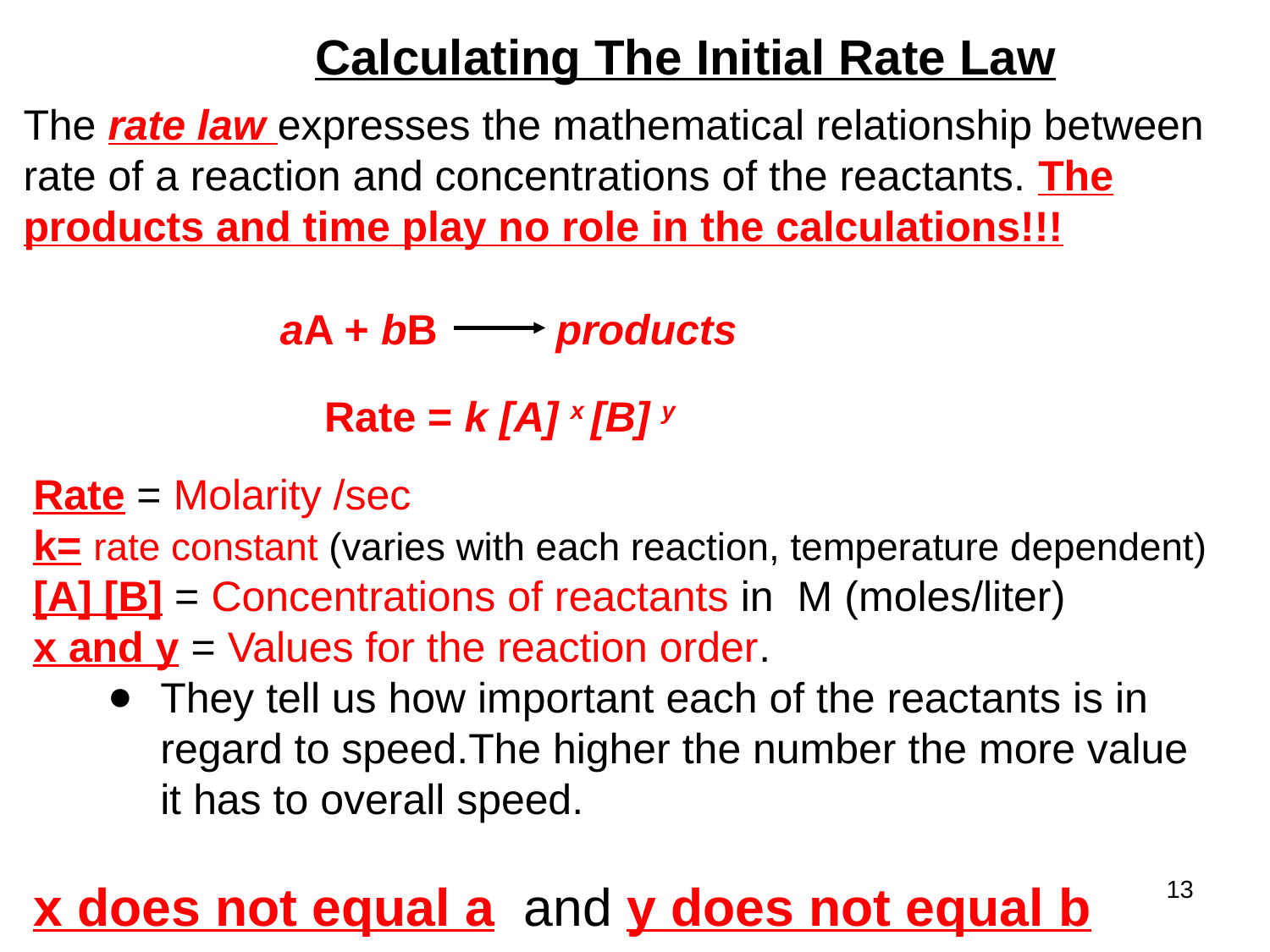

Calculating The Initial Rate Law
The rate law expresses the mathematical relationship between rate of a reaction and concentrations of the reactants. The products and time play no role in the calculations!!!
aA + bB          products
Rate = k [A] x [B] y
Rate = Molarity /sec
k= rate constant (varies with each reaction, temperature dependent)
[A] [B] = Concentrations of reactants in  M (moles/liter)
x and y = Values for the reaction order.
They tell us how important each of the reactants is in regard to speed.The higher the number the more value it has to overall speed.

x does not equal a  and y does not equal b

13